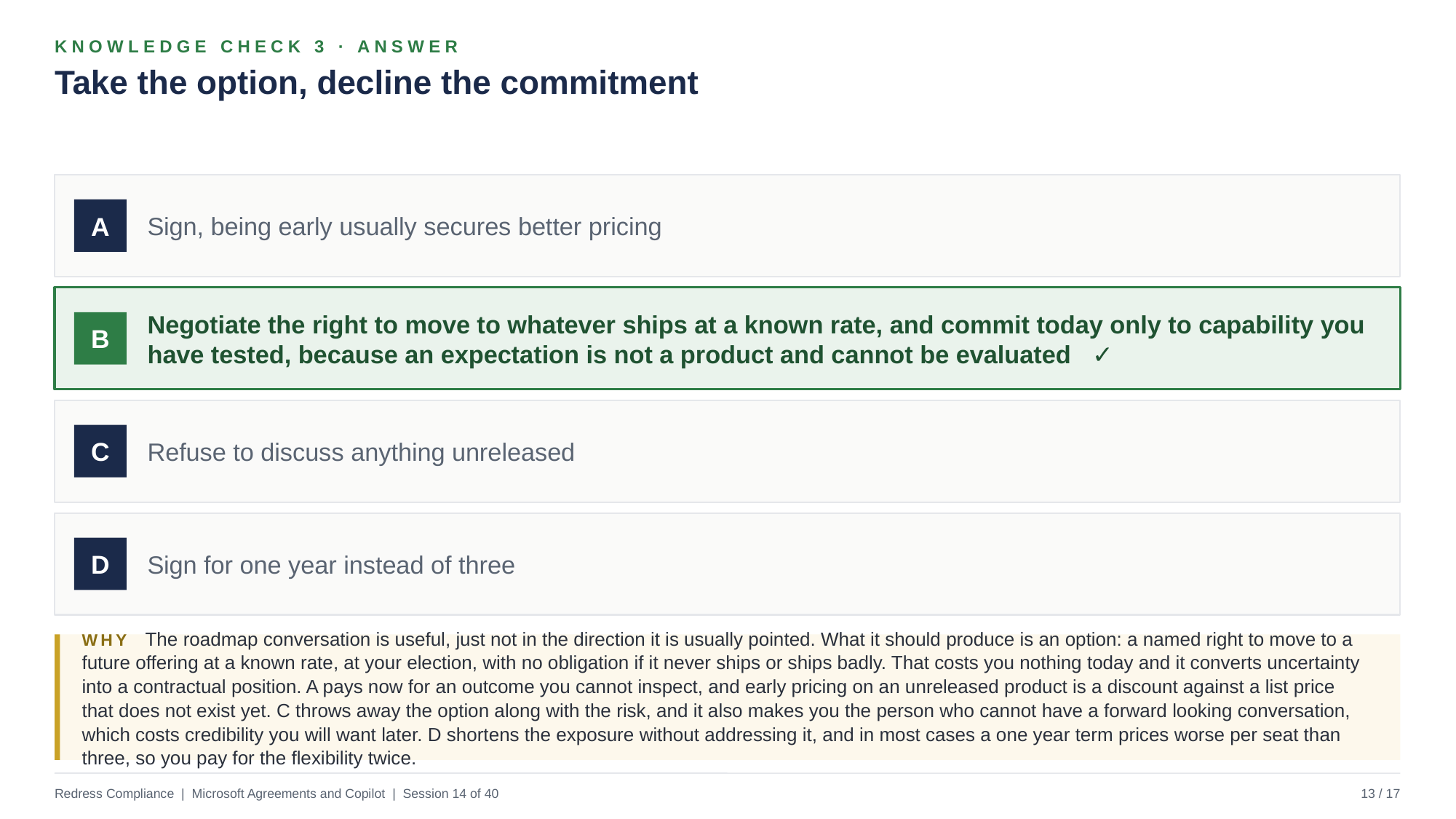

KNOWLEDGE CHECK 3 · ANSWER
Take the option, decline the commitment

Sign, being early usually secures better pricing

A

Negotiate the right to move to whatever ships at a known rate, and commit today only to capability you have tested, because an expectation is not a product and cannot be evaluated   ✓

B

Refuse to discuss anything unreleased

C

Sign for one year instead of three

D

WHY  The roadmap conversation is useful, just not in the direction it is usually pointed. What it should produce is an option: a named right to move to a future offering at a known rate, at your election, with no obligation if it never ships or ships badly. That costs you nothing today and it converts uncertainty into a contractual position. A pays now for an outcome you cannot inspect, and early pricing on an unreleased product is a discount against a list price that does not exist yet. C throws away the option along with the risk, and it also makes you the person who cannot have a forward looking conversation, which costs credibility you will want later. D shortens the exposure without addressing it, and in most cases a one year term prices worse per seat than three, so you pay for the flexibility twice.

Redress Compliance  |  Microsoft Agreements and Copilot  |  Session 14 of 40
13 / 17